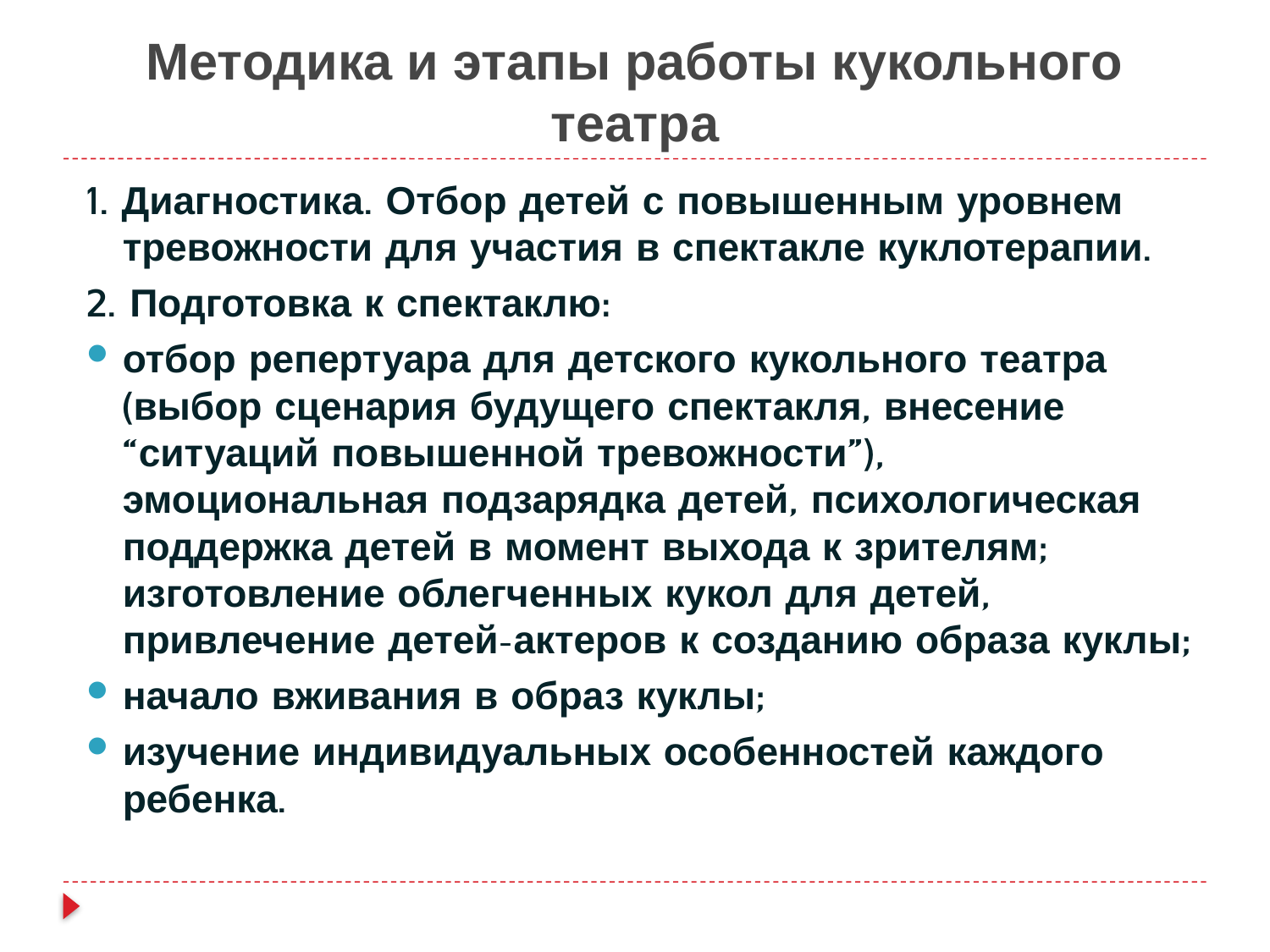

# Методика и этапы работы кукольного театра
1. Диагностика. Отбор детей с повышенным уровнем тревожности для участия в спектакле куклотерапии.
2. Подготовка к спектаклю:
отбор репертуара для детского кукольного театра (выбор сценария будущего спектакля, внесение “ситуаций повышенной тревожности”), эмоциональная подзарядка детей, психологическая поддержка детей в момент выхода к зрителям; изготовление облегченных кукол для детей, привлечение детей-актеров к созданию образа куклы;
начало вживания в образ куклы;
изучение индивидуальных особенностей каждого ребенка.